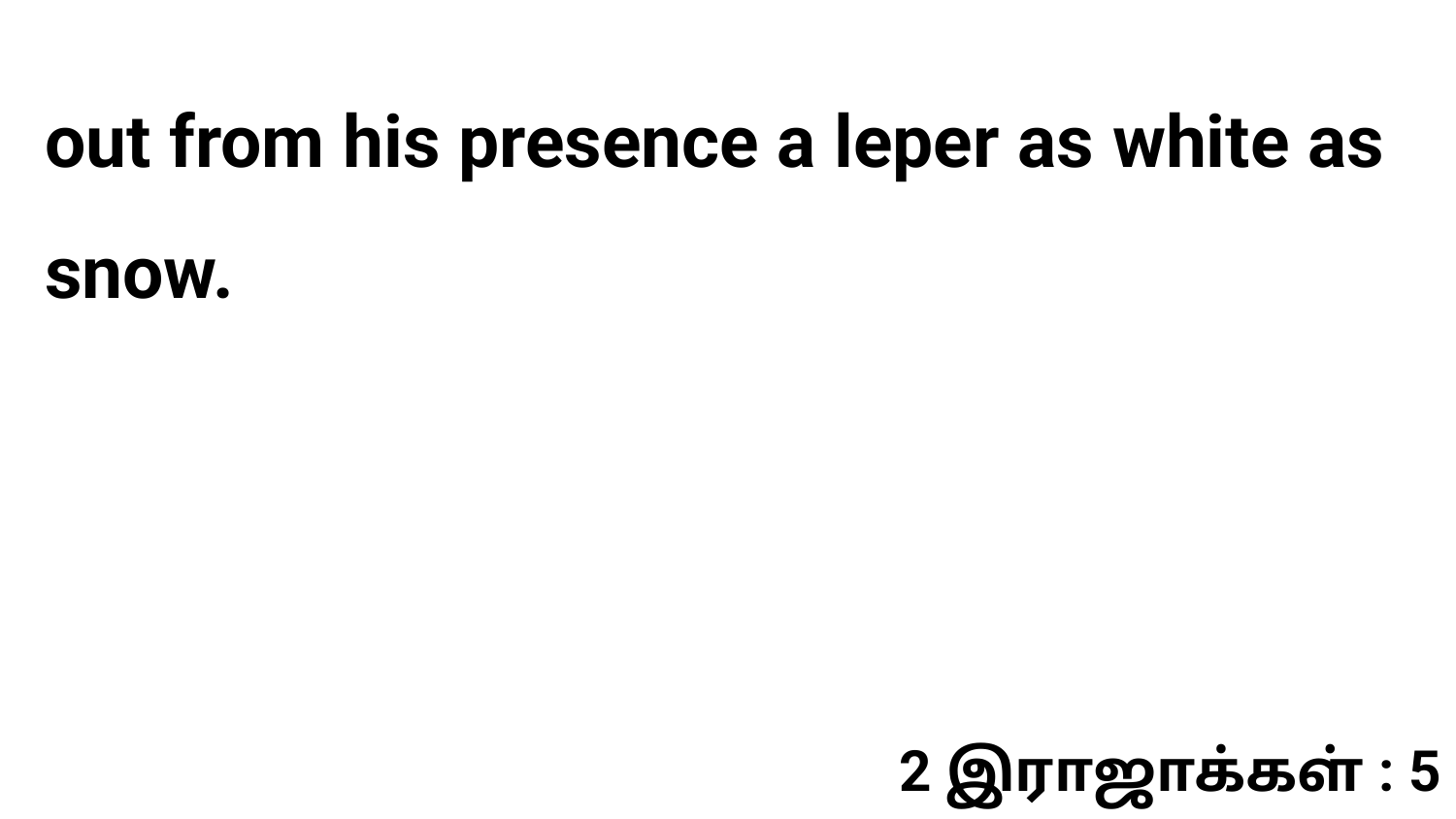

out from his presence a leper as white as snow.
2 இராஜாக்கள் : 5